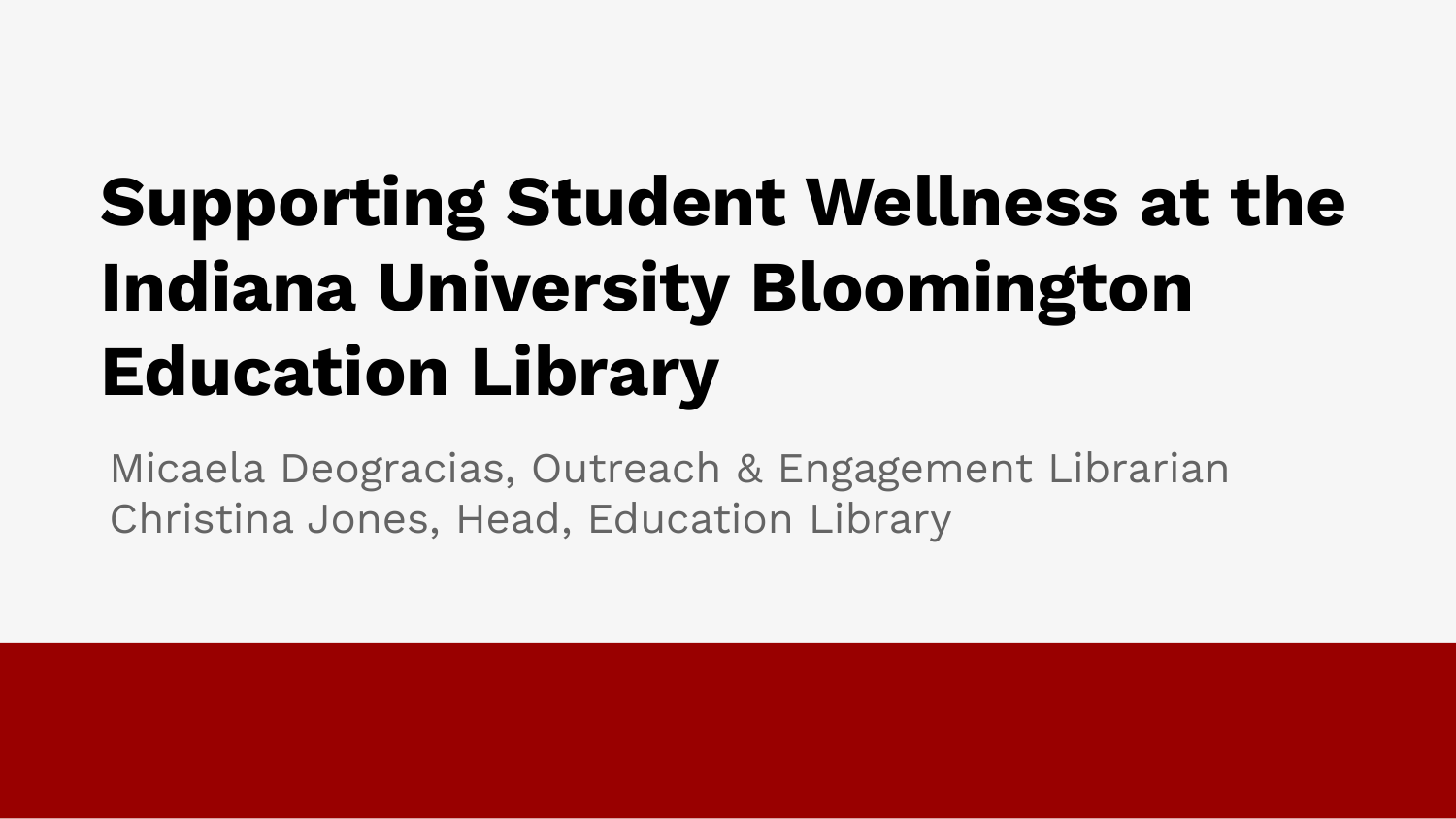

Supporting Student Wellness at the Indiana University Bloomington
Education Library
# Micaela Deogracias, Outreach & Engagement Librarian
Christina Jones, Head, Education Library